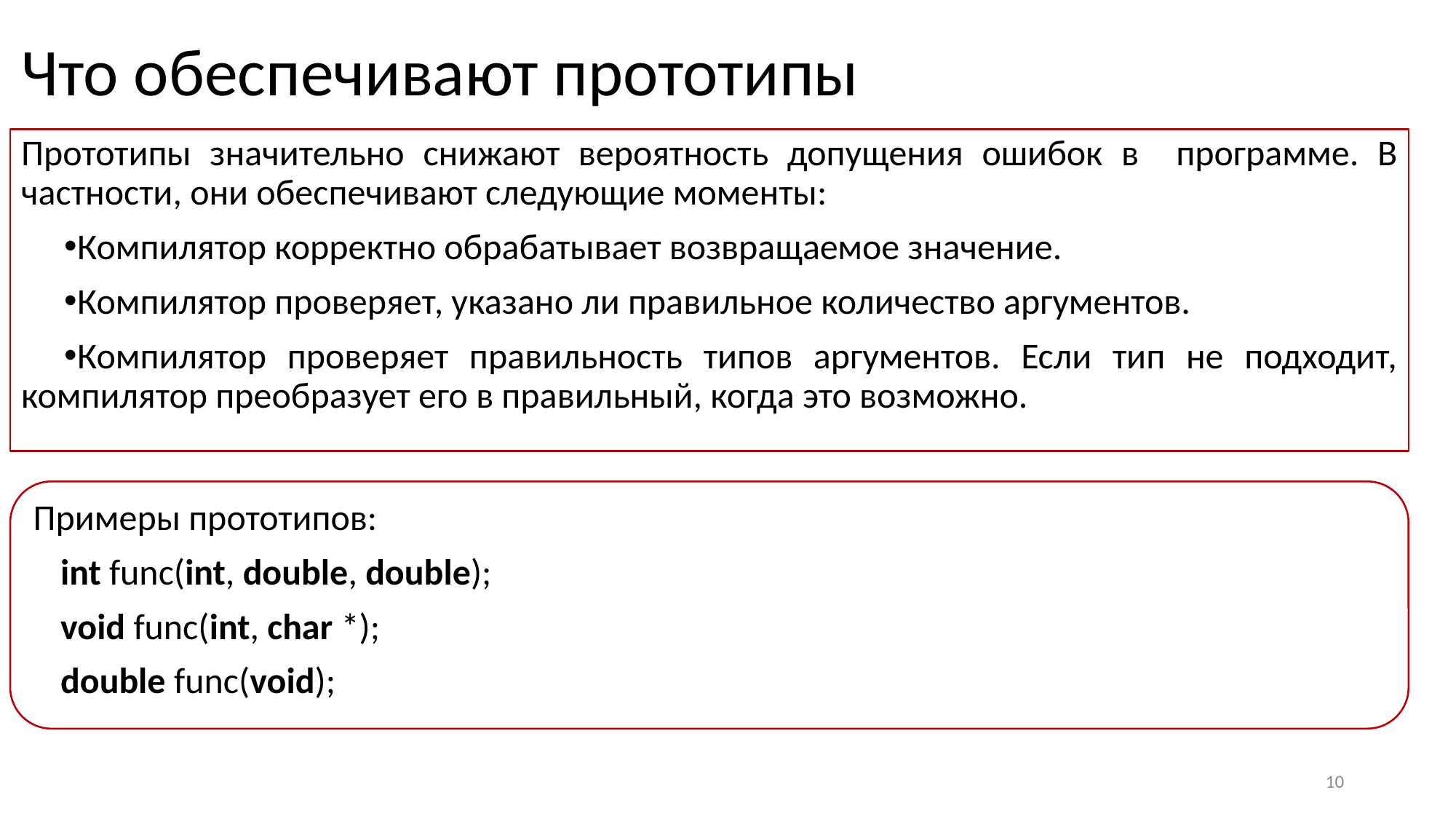

# Что обеспечивают прототипы
Прототипы значительно снижают вероятность допущения ошибок в  программе. В частности, они обеспечивают следующие моменты:
Компилятор корректно обрабатывает возвращаемое значение.
Компилятор проверяет, указано ли правильное количество аргументов.
Компилятор проверяет правильность типов аргументов. Если тип не подходит, компилятор преобразует его в правильный, когда это возможно.
Примеры прототипов:
	int func(int, double, double);
	void func(int, char *);
	double func(void);
10